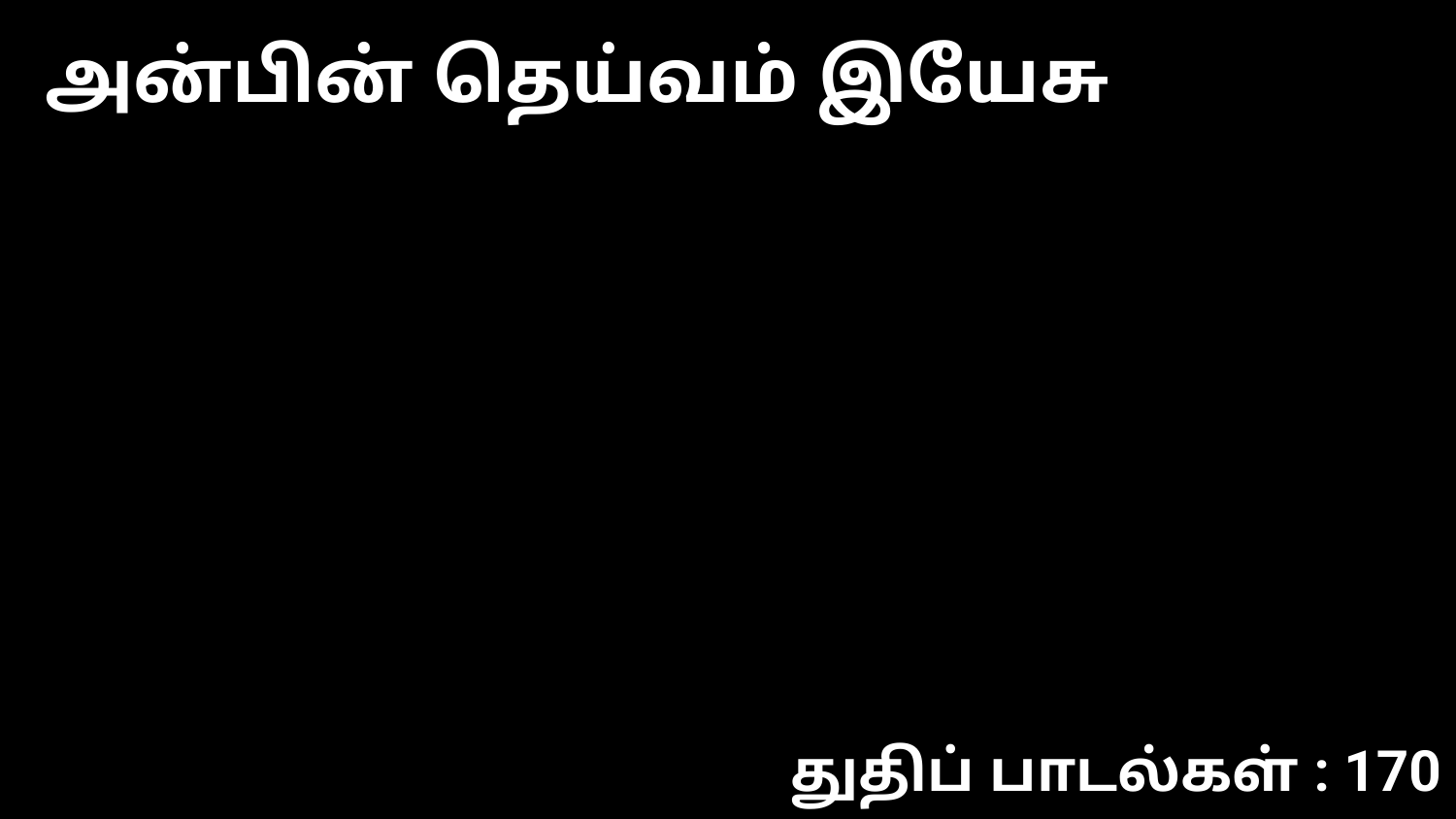

அன்பின் தெய்வம் இயேசு
துதிப் பாடல்கள் : 170